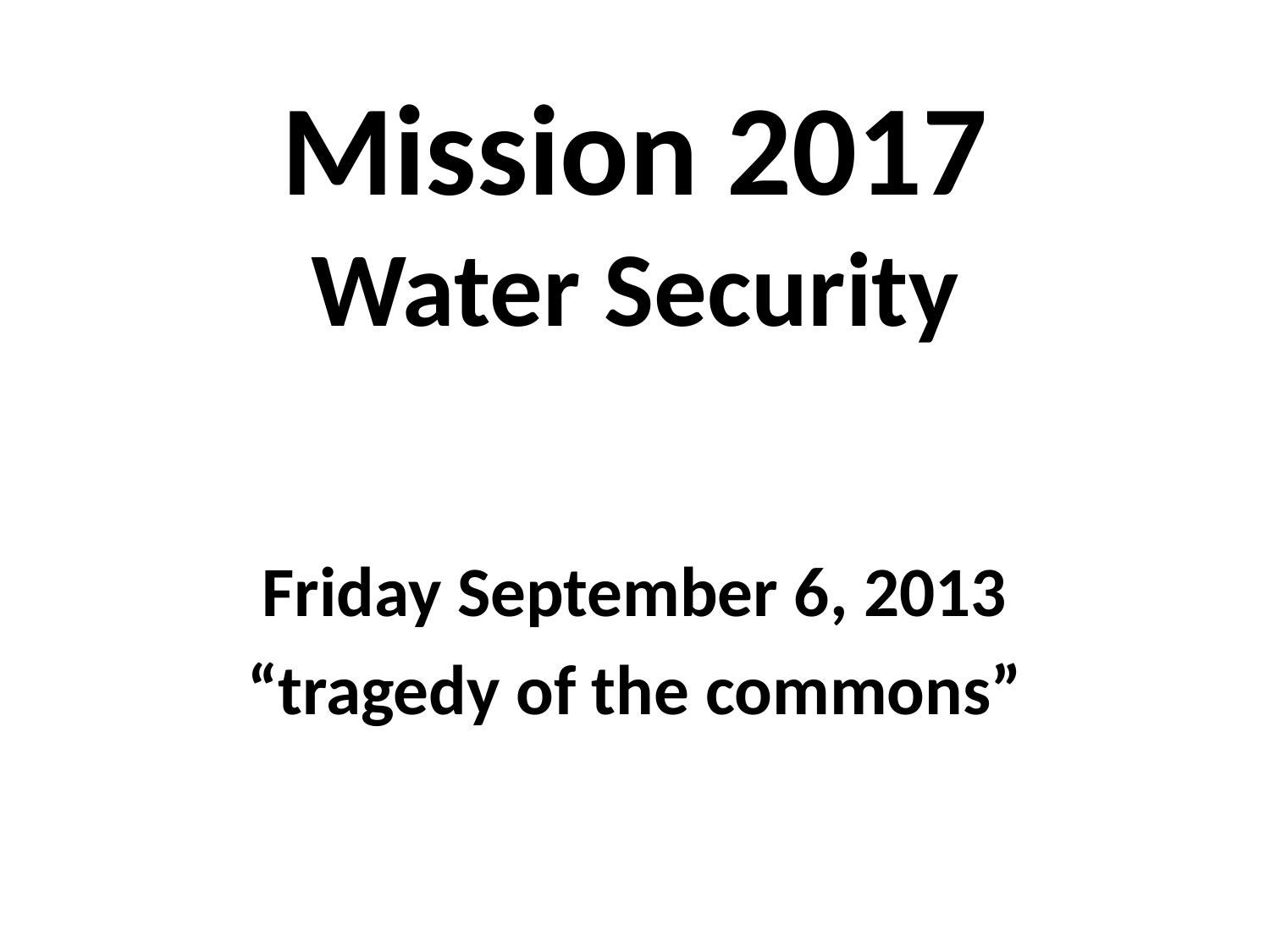

# Mission 2017 Water Security
Friday September 6, 2013
“tragedy of the commons”